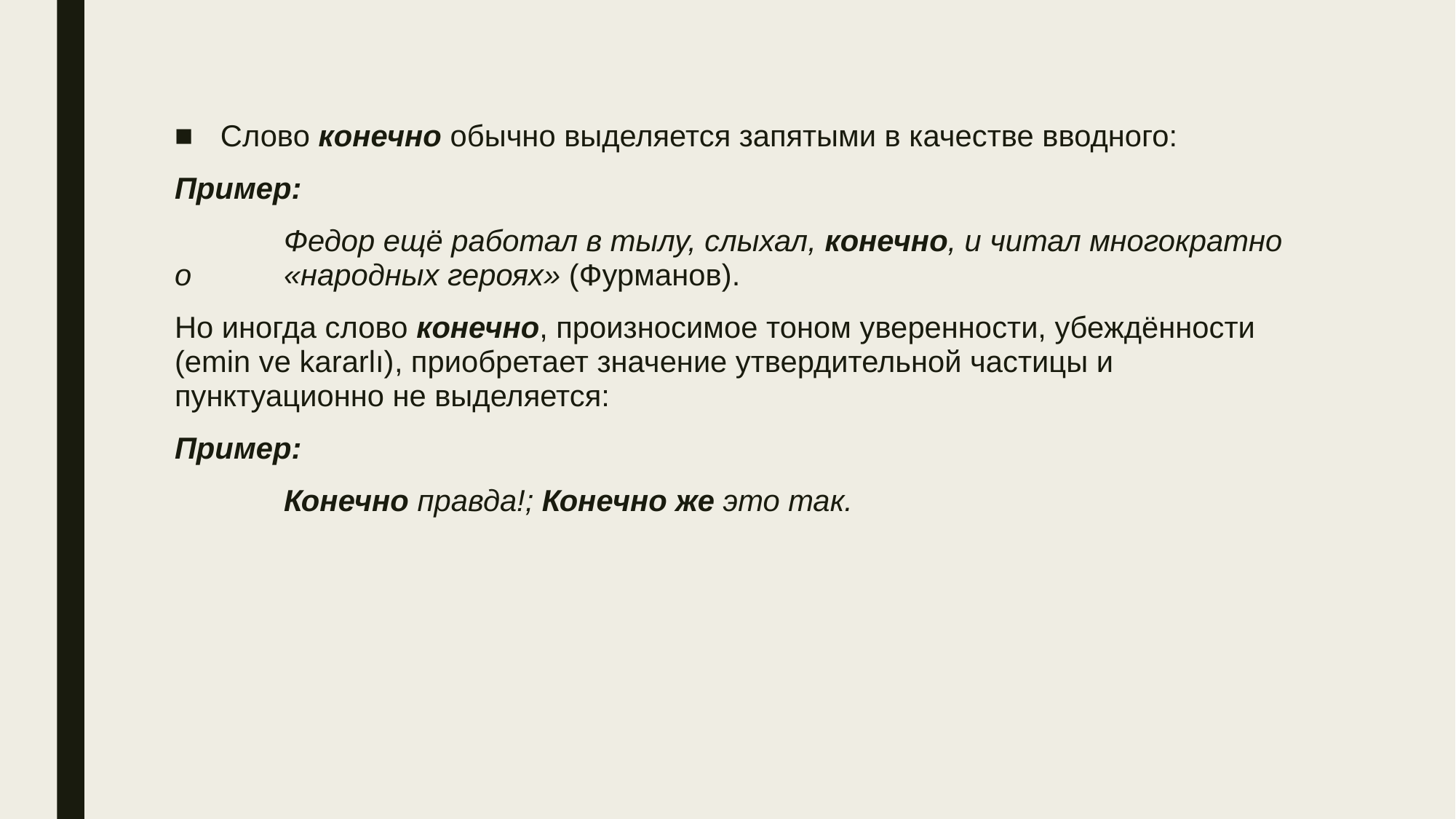

Слово конечно обычно выделяется запятыми в качестве вводного:
Пример:
	Федор ещё работал в тылу, слыхал, конечно, и читал многократно о 	«народных героях» (Фурманов).
Но иногда слово конечно, произносимое тоном уверенности, убеждённости (emin ve kararlı), приобретает значение утвердительной частицы и пунктуационно не выделяется:
Пример:
	Конечно правда!; Конечно же это так.